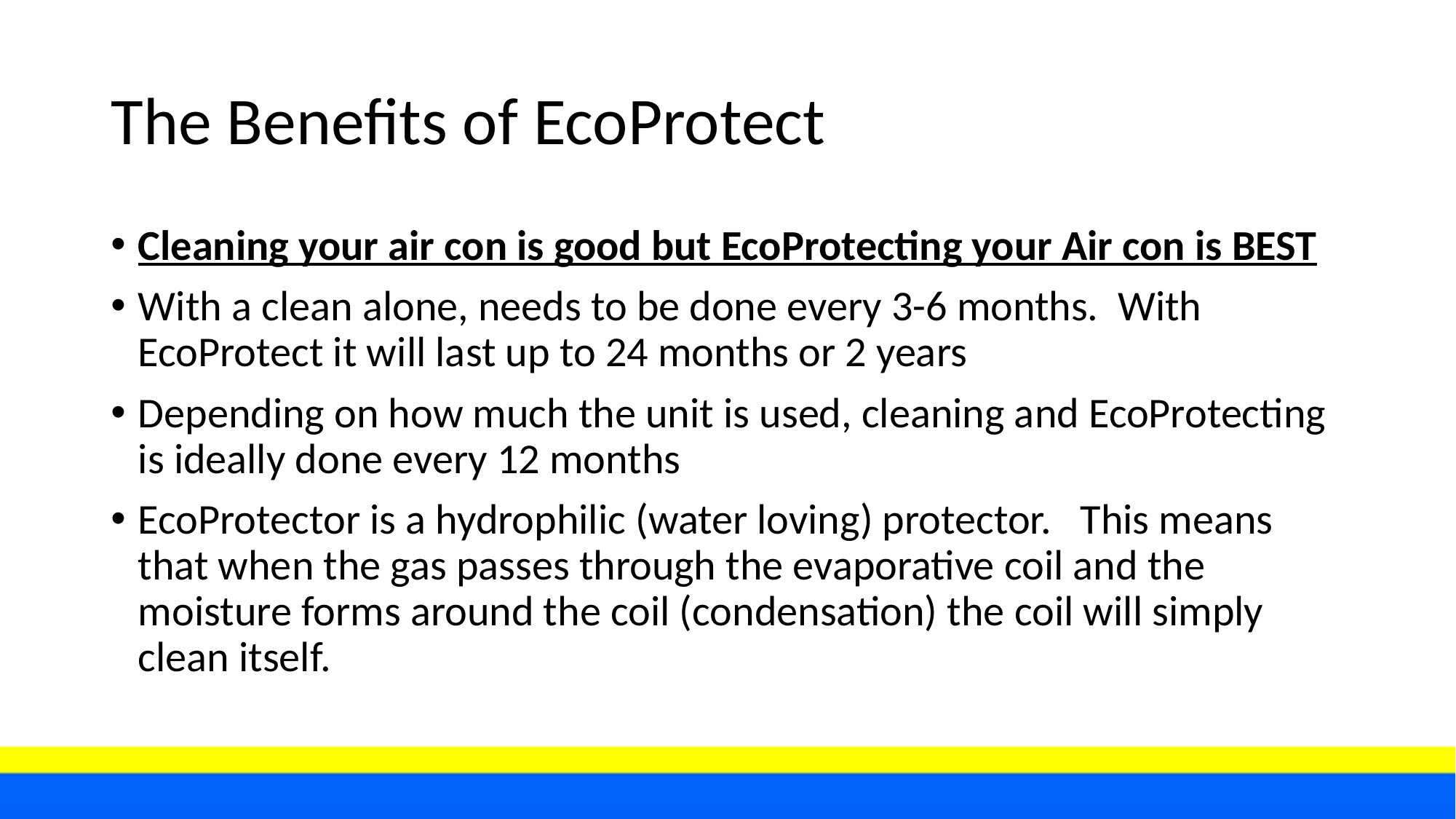

# The Benefits of EcoProtect
Cleaning your air con is good but EcoProtecting your Air con is BEST
With a clean alone, needs to be done every 3-6 months.  With EcoProtect it will last up to 24 months or 2 years
Depending on how much the unit is used, cleaning and EcoProtecting is ideally done every 12 months
EcoProtector is a hydrophilic (water loving) protector.   This means that when the gas passes through the evaporative coil and the moisture forms around the coil (condensation) the coil will simply clean itself.